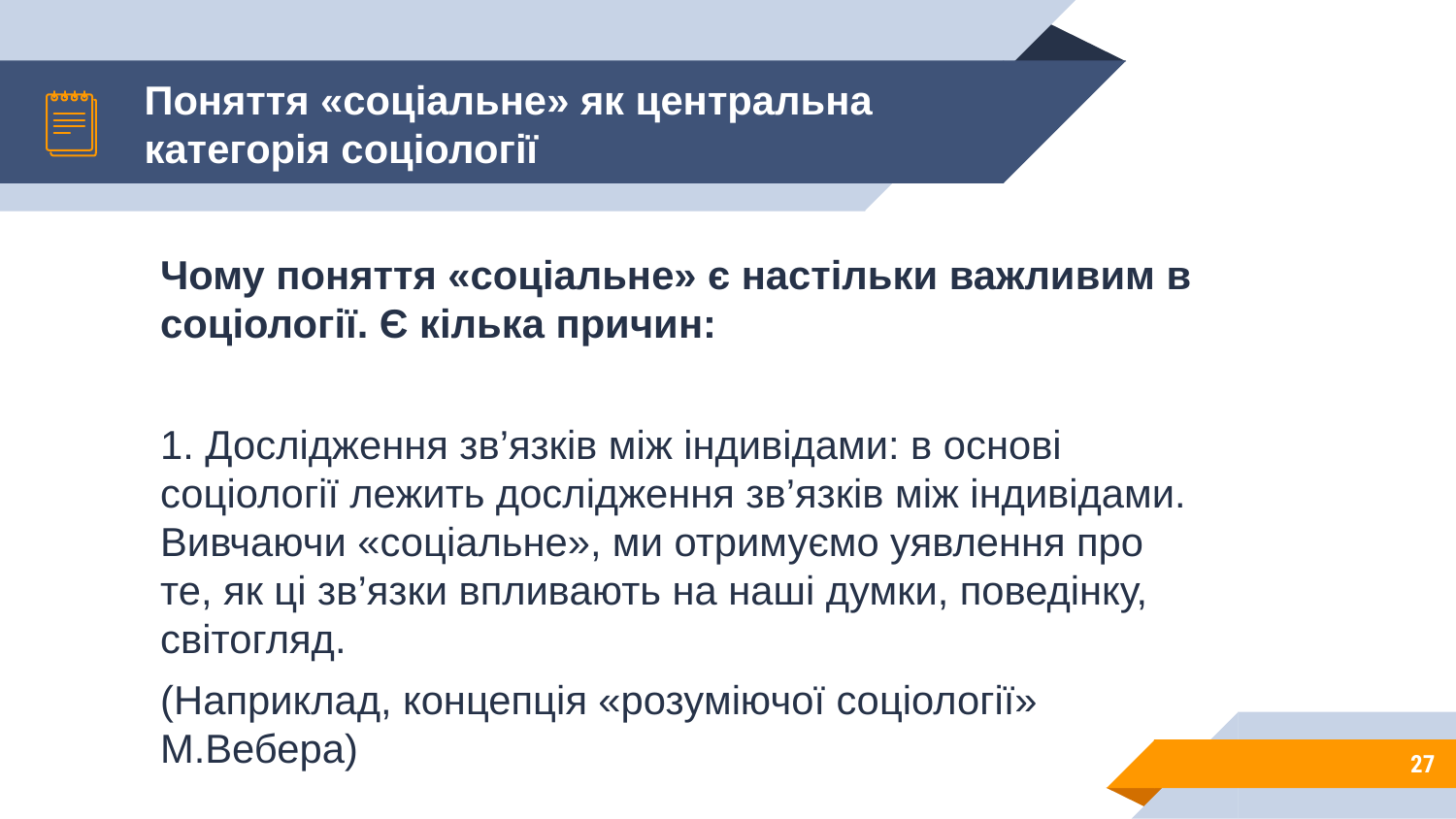

# Поняття «соціальне» як центральна категорія соціології

Чому поняття «соціальне» є настільки важливим в соціології. Є кілька причин:

1. Дослідження зв’язків між індивідами: в основі соціології лежить дослідження зв’язків між індивідами. Вивчаючи «соціальне», ми отримуємо уявлення про те, як ці зв’язки впливають на наші думки, поведінку, світогляд.
(Наприклад, концепція «розуміючої соціології» М.Вебера)
27